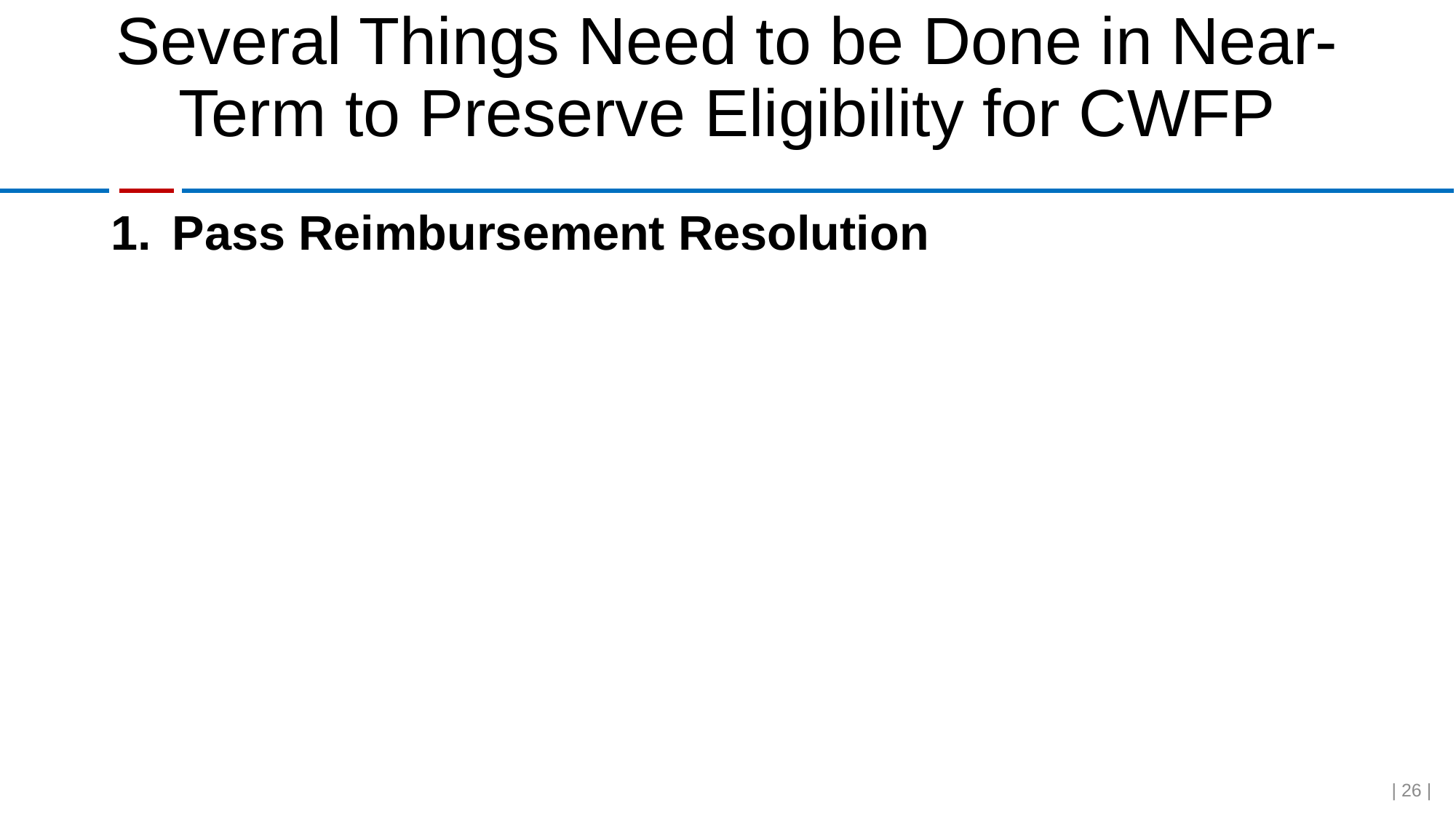

# Several Things Need to be Done in Near-Term to Preserve Eligibility for CWFP
Pass Reimbursement Resolution
| 26 |